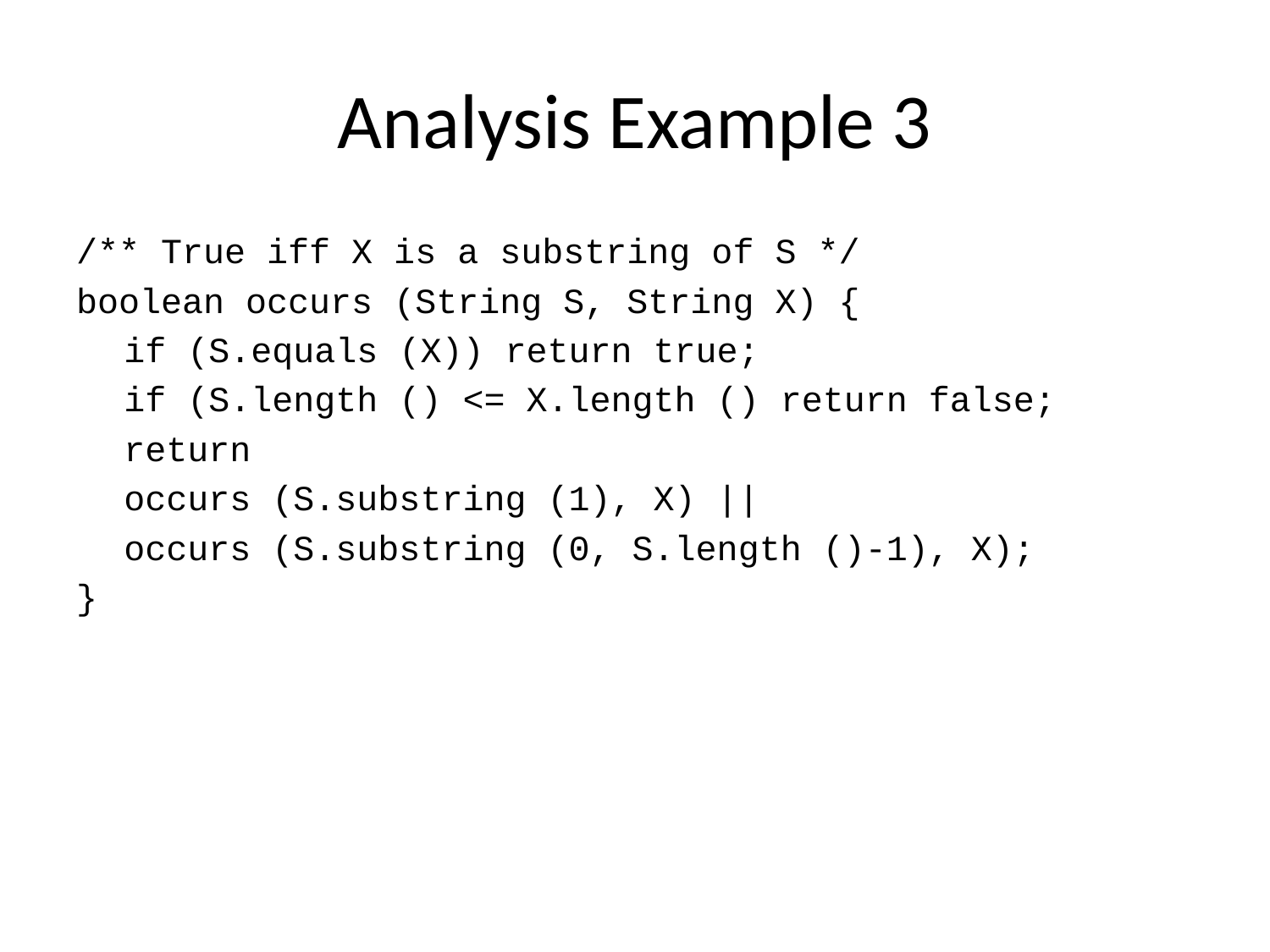

# Analysis Example 3
/** True iff X is a substring of S */
boolean occurs (String S, String X) {
	if (S.equals (X)) return true;
	if (S.length () <= X.length () return false;
	return
	occurs (S.substring (1), X) ||
	occurs (S.substring (0, S.length ()-1), X);
}